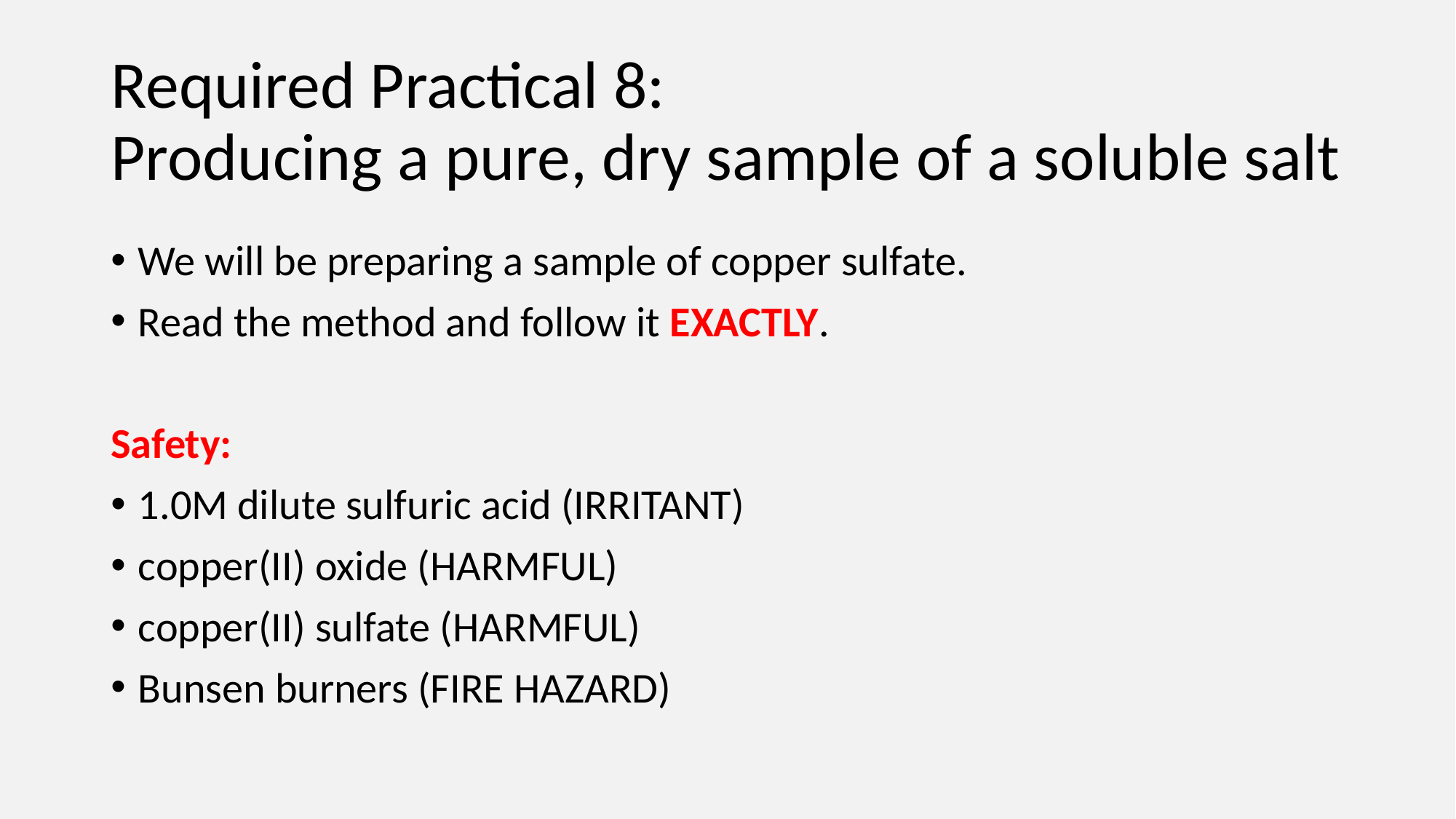

# Required Practical 8: Producing a pure, dry sample of a soluble salt
We will be preparing a sample of copper sulfate.
Read the method and follow it EXACTLY.

Safety:
1.0M dilute sulfuric acid (IRRITANT)
copper(II) oxide (HARMFUL)
copper(II) sulfate (HARMFUL)
Bunsen burners (FIRE HAZARD)